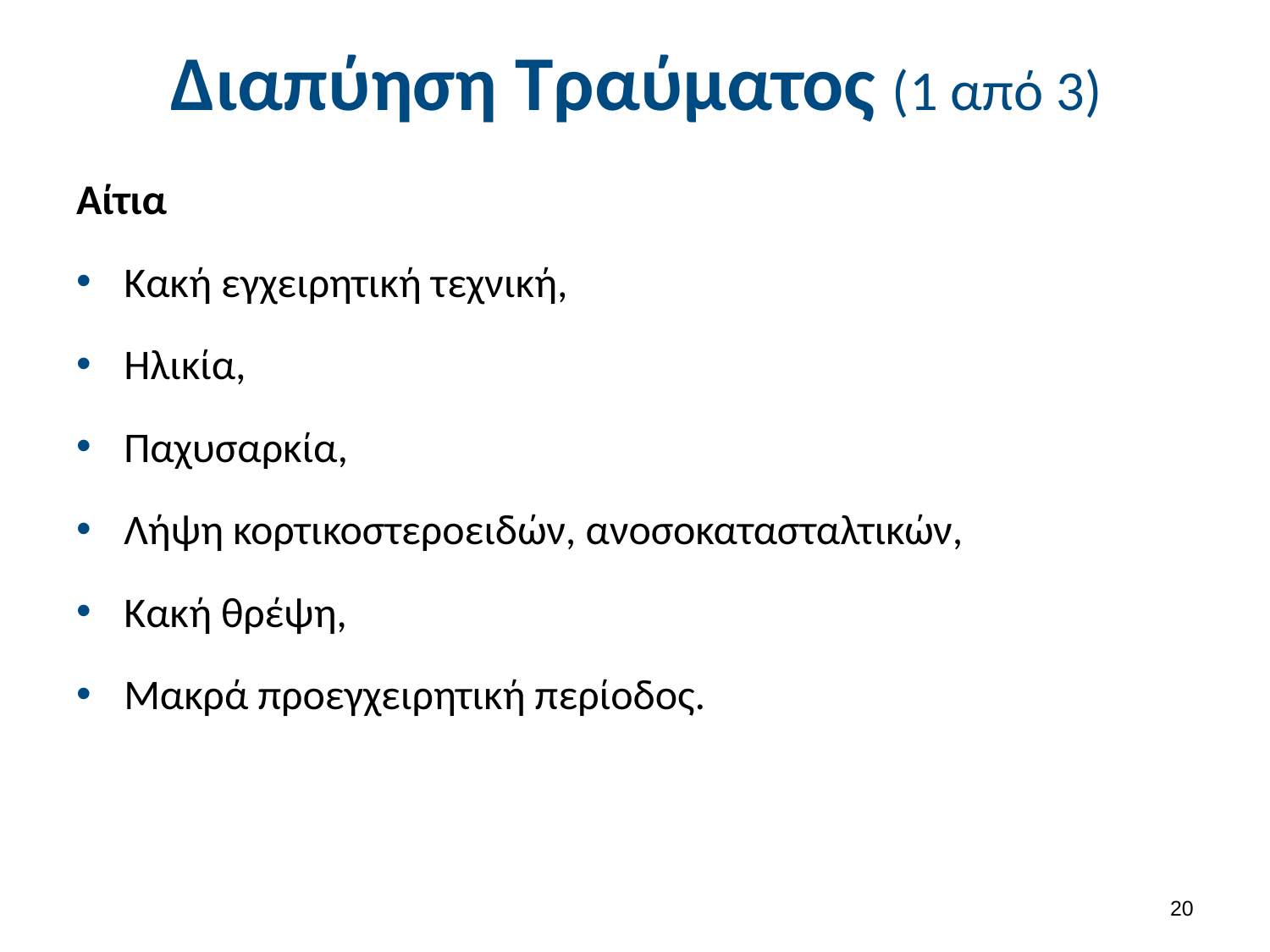

# Διαπύηση Τραύματος (1 από 3)
Αίτια
Κακή εγχειρητική τεχνική,
Ηλικία,
Παχυσαρκία,
Λήψη κορτικοστεροειδών, ανοσοκατασταλτικών,
Κακή θρέψη,
Μακρά προεγχειρητική περίοδος.
20